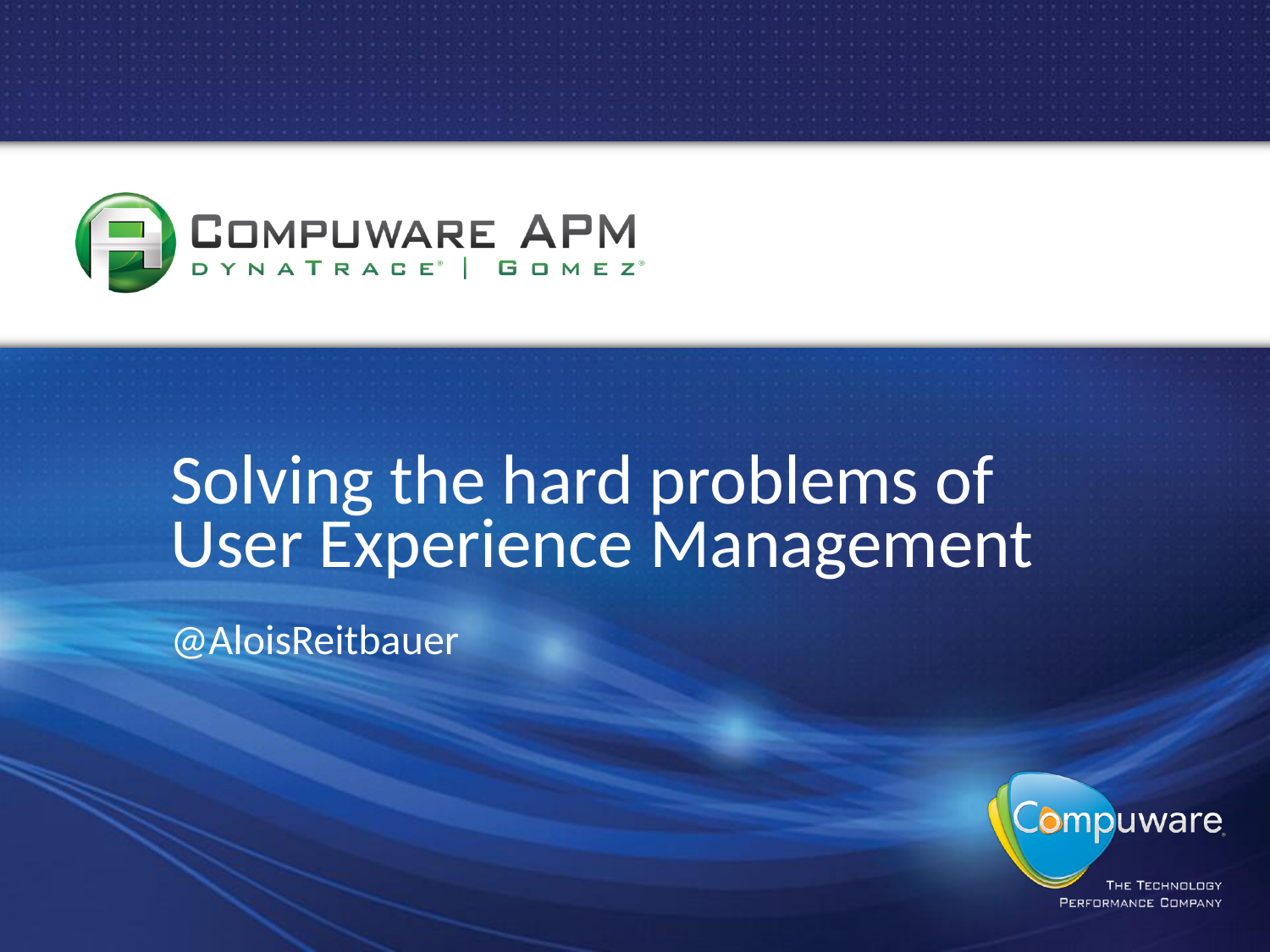

# Solving the hard problems of User Experience Management
@AloisReitbauer